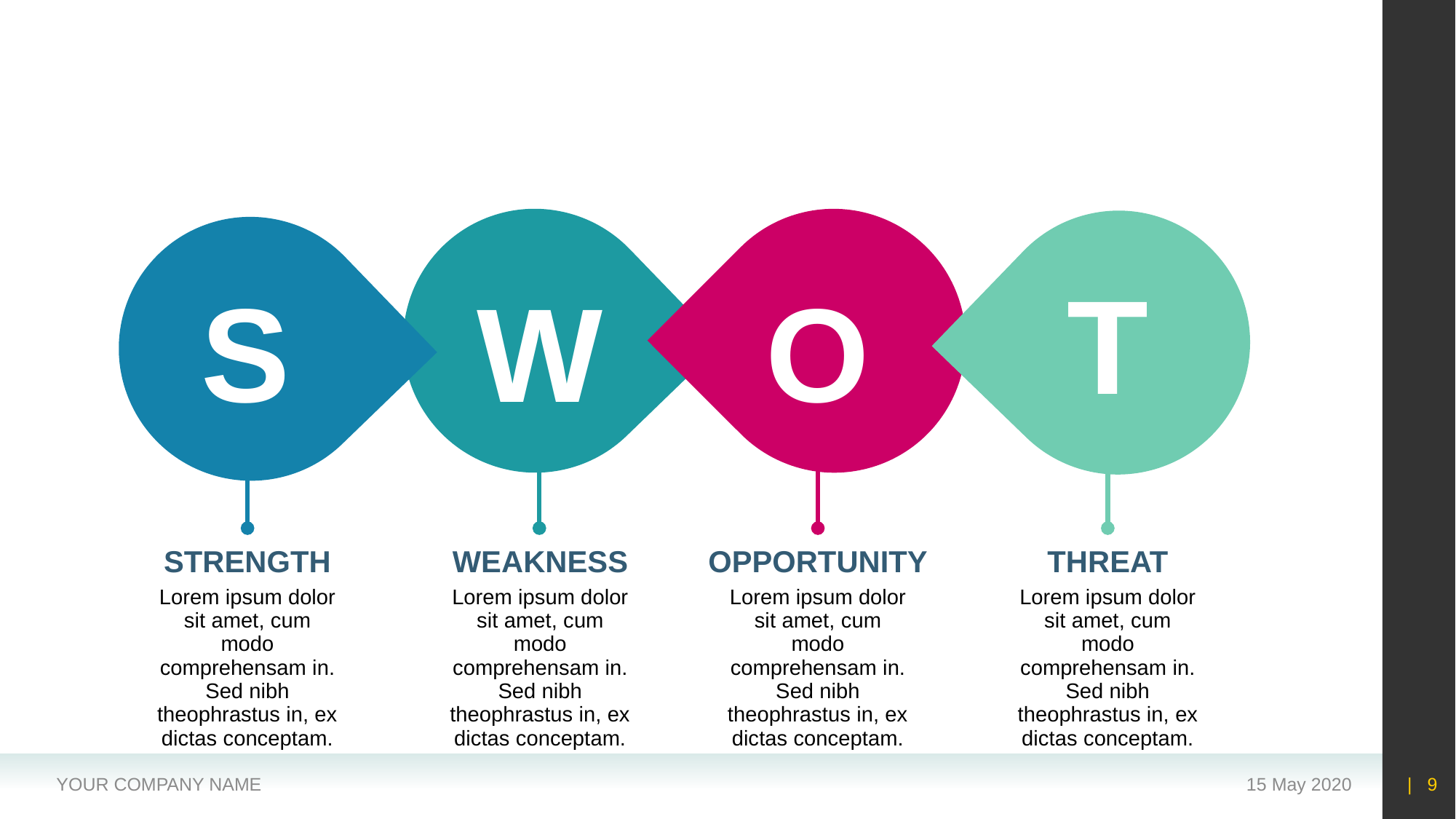

#

T
S
W
O
STRENGTH
WEAKNESS
OPPORTUNITY
THREAT
Lorem ipsum dolor sit amet, cum modo comprehensam in. Sed nibh theophrastus in, ex dictas conceptam.
Lorem ipsum dolor sit amet, cum modo comprehensam in. Sed nibh theophrastus in, ex dictas conceptam.
Lorem ipsum dolor sit amet, cum modo comprehensam in. Sed nibh theophrastus in, ex dictas conceptam.
Lorem ipsum dolor sit amet, cum modo comprehensam in. Sed nibh theophrastus in, ex dictas conceptam.
YOUR COMPANY NAME
15 May 2020
|   9